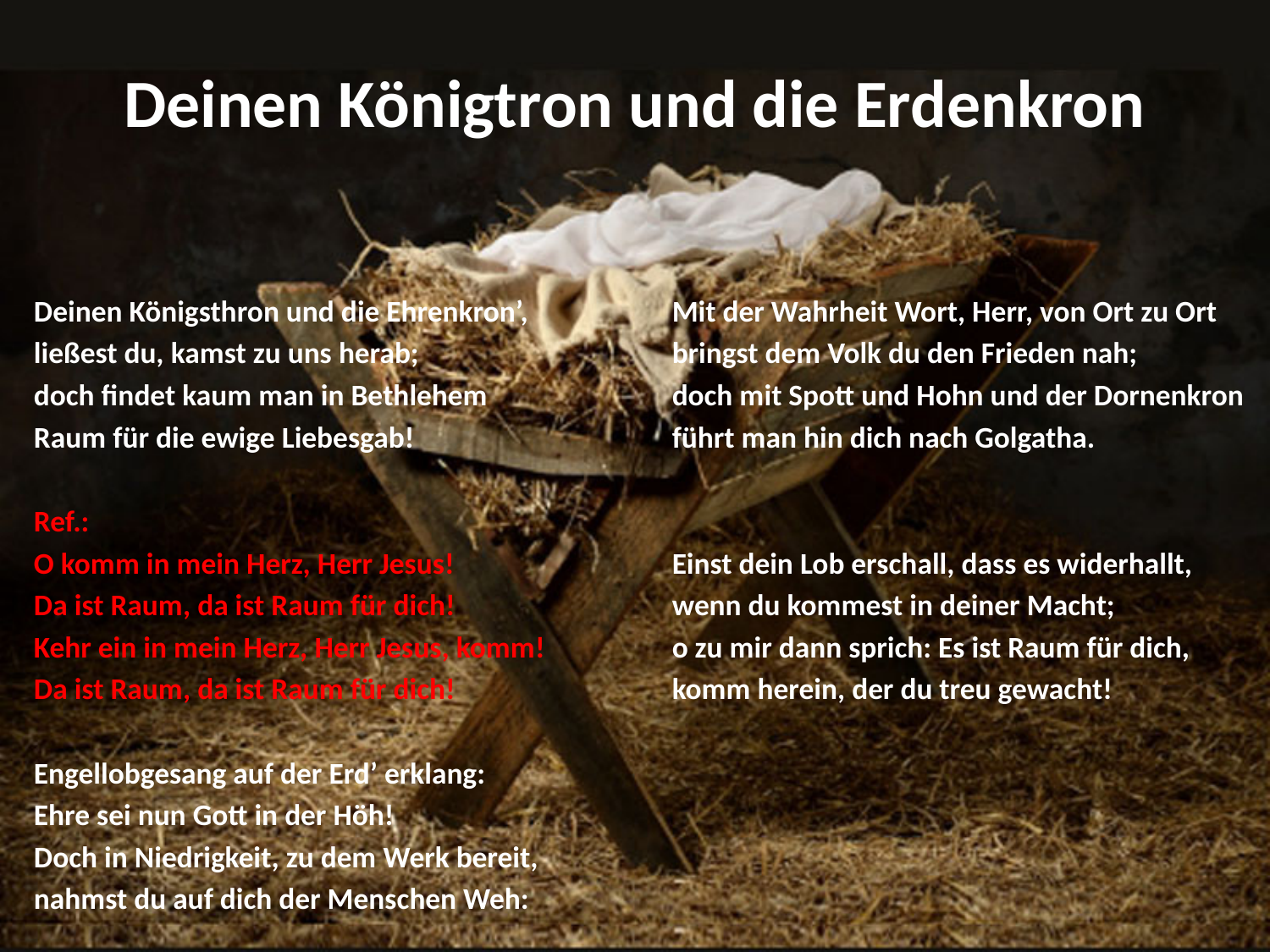

# Deinen Königtron und die Erdenkron
Deinen Königsthron und die Ehrenkron’,
ließest du, kamst zu uns herab;
doch findet kaum man in Bethlehem
Raum für die ewige Liebesgab!

Ref.:
O komm in mein Herz, Herr Jesus!
Da ist Raum, da ist Raum für dich!
Kehr ein in mein Herz, Herr Jesus, komm!
Da ist Raum, da ist Raum für dich!

Engellobgesang auf der Erd’ erklang:
Ehre sei nun Gott in der Höh!
Doch in Niedrigkeit, zu dem Werk bereit,
nahmst du auf dich der Menschen Weh:
Mit der Wahrheit Wort, Herr, von Ort zu Ort
bringst dem Volk du den Frieden nah;
doch mit Spott und Hohn und der Dornenkron
führt man hin dich nach Golgatha.

Einst dein Lob erschall, dass es widerhallt,
wenn du kommest in deiner Macht;
o zu mir dann sprich: Es ist Raum für dich,
komm herein, der du treu gewacht!